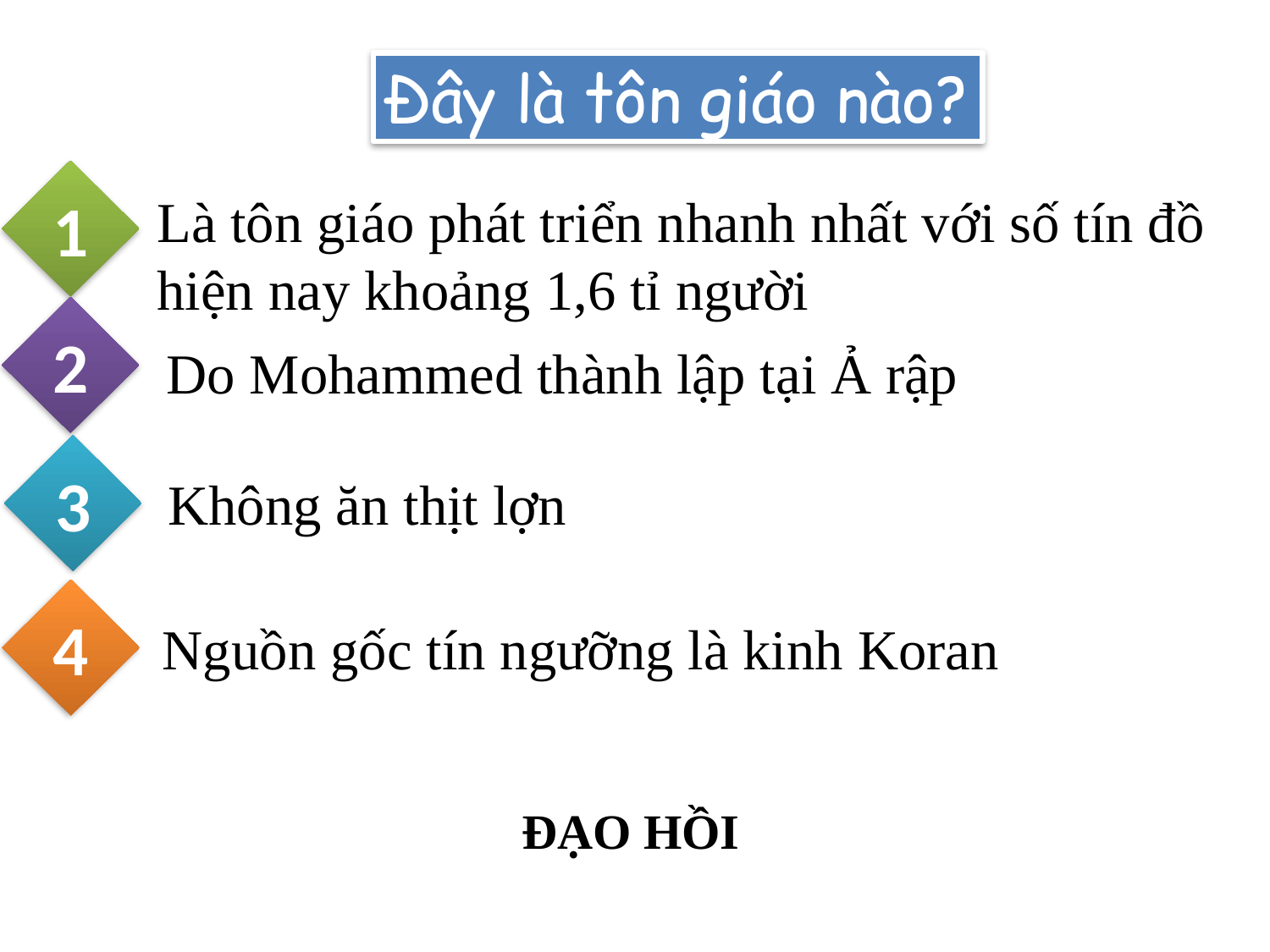

Đây là tôn giáo nào?
1
Là tôn giáo phát triển nhanh nhất với số tín đồ
hiện nay khoảng 1,6 tỉ người
2
Do Mohammed thành lập tại Ả rập
3
Không ăn thịt lợn
4
Nguồn gốc tín ngưỡng là kinh Koran
ĐẠO HỒI